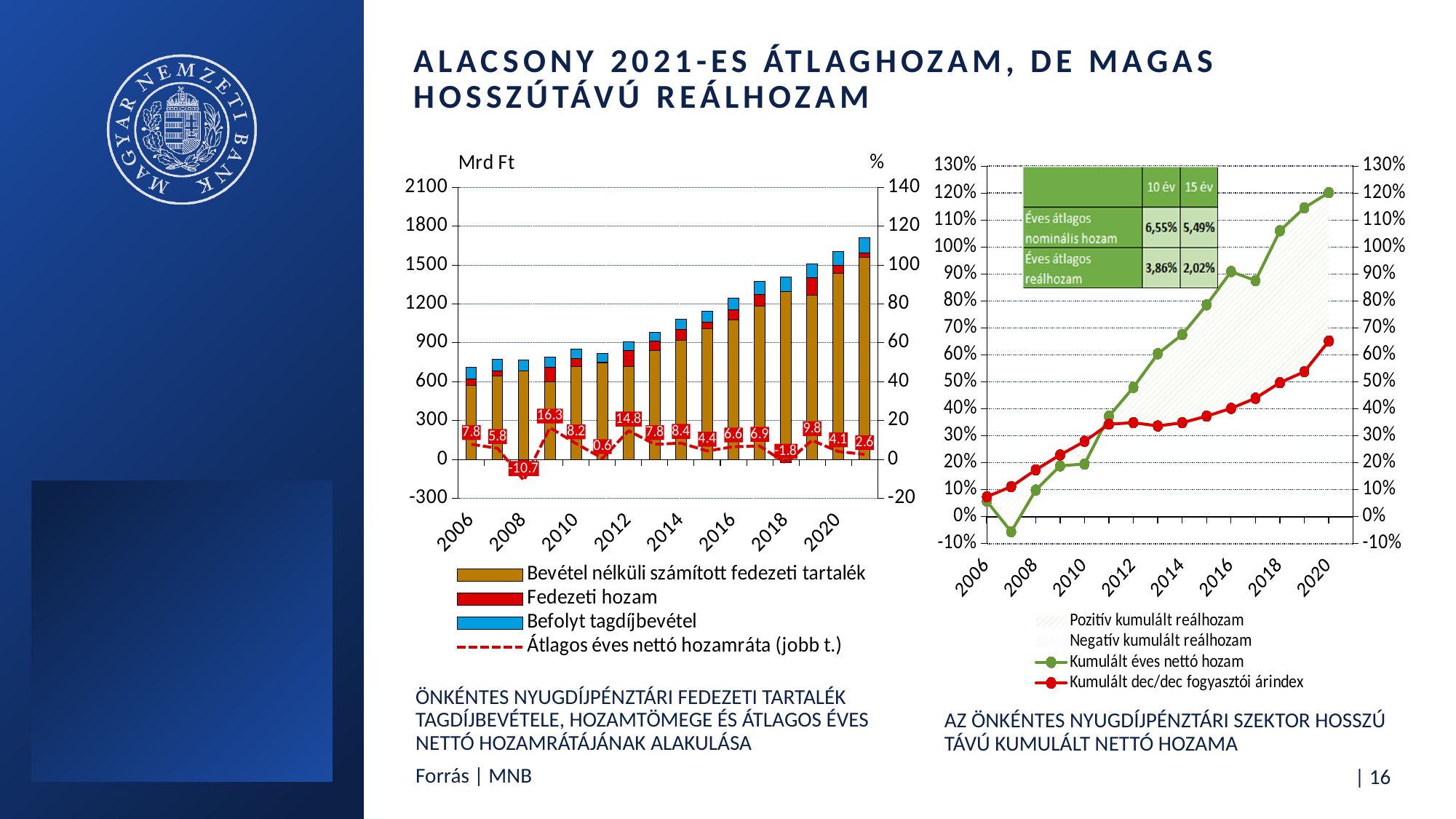

# alacsony 2021-es átlaghozam, de magas hosszútávú reálhozam

### Chart

| Category | Bevétel nélküli számított fedezeti tartalék | Fedezeti hozam | Befolyt tagdíjbevétel | Összesen | Átlagos éves nettó hozamráta (jobb t.) |
|---|---|---|---|---|---|
| 2006 | 572.4928749999999 | 49.601257 | 88.628764 | 710.7228959999999 | 7.83 |
| 2007 | 643.097515 | 41.480874 | 88.975696 | 773.554085 | 5.7573480595489555 |
| 2008 | 682.1472249999999 | -82.720368 | 88.330142 | 687.756999 | -10.685775684702175 |
| 2009 | 598.182008 | 111.678105 | 81.104413 | 790.964526 | 16.32547171490926 |
| 2010 | 714.6031219999999 | 64.371252 | 70.739847 | 849.7142209999998 | 8.16821542075816 |
| 2011 | 743.5391473030002 | 4.98640682 | 71.986104877 | 820.5116590000001 | 0.6020319873402927 |
| 2012 | 719.636564 | 118.911355 | 67.050806 | 905.598725 | 14.781349443293665 |
| 2013 | 840.5811219999999 | 70.955692 | 68.843911 | 980.380725 | 7.811811381852706 |
| 2014 | 922.115575 | 83.335668 | 75.577905 | 1081.029148 | 8.430818578465777 |
| 2015 | 1011.7154788639999 | 48.1283 | 84.892227 | 1144.736005864 | 4.4 |
| 2016 | 1077.067365863 | 75.516027 | 93.398341 | 1245.981733863 | 6.59 |
| 2017 | 1184.3482070000002 | 86.011971 | 102.598104 | 1372.9582820000003 | 6.91 |
| 2018 | 1295.66449 | -24.812286 | 112.492162 | 1383.3443659999998 | -1.7843409272059951 |
| 2019 | 1269.7233703620002 | 132.93685200000002 | 104.322577 | 1506.982799362 | 9.84 |
| 2020 | 1435.733904094 | 62.724247012 | 107.817533 | 1606.275684106 | 4.112345061556874 |
| 2021 | 1558.3519980199992 | 37.609711170000004 | 114.116917 | 1710.0786261899993 | 2.634037464786542 |

### Chart

| Category | Sávok alapja | Pozitív kumulált reálhozam | Negatív kumulált reálhozam | Kumulált éves nettó hozam | Kumulált dec/dec fogyasztói árindex |
|---|---|---|---|---|---|
| 39082 | 0.0 | 0.0 | 0.0 | 0.0 | 0.0 |
| 39447 | 0.057600000000000096 | 0.0 | 0.01639999999999997 | 0.057600000000000096 | 0.07400000000000007 |
| 39813 | -0.05545743999999986 | 0.0 | 0.16704743999999994 | -0.05545743999999986 | 0.11159000000000008 |
| 40178 | 0.09878636004800012 | 0.0 | 0.07505267995199993 | 0.09878636004800012 | 0.17383904000000006 |
| 40543 | 0.18855720566392176 | 0.0 | 0.04045226921607825 | 0.18855720566392176 | 0.22900947488 |
| 40908 | 0.1956885488979052 | 0.0 | 0.0837103144521747 | 0.1956885488979052 | 0.2793988633500799 |
| 41274 | 0.34336880651758395 | 0.029042509907431624 | 0.0 | 0.37241131642501557 | 0.34336880651758395 |
| 41639 | 0.3487422817436543 | 0.13085435849415505 | 0.0 | 0.47959664023780935 | 0.3487422817436543 |
| 42004 | 0.3366036012079614 | 0.2677230358018954 | 0.0 | 0.6043266370098568 | 0.3366036012079614 |
| 42369 | 0.348633033618833 | 0.32644440808315855 | 0.0 | 0.6750774417019916 | 0.348633033618833 |
| 42735 | 0.3729084282239721 | 0.41255661688618095 | 0.0 | 0.785465045110153 | 0.3729084282239721 |
| 43100 | 0.40173950521667545 | 0.5071011745105891 | 0.0 | 0.9088406797272646 | 0.40173950521667545 |
| 43465 | 0.43958647185752553 | 0.4358724386486139 | 0.0 | 0.8754589105061394 | 0.43958647185752553 |
| 43830 | 0.4971699307318267 | 0.5628451802626313 | 0.0 | 1.060015110994458 | 0.4971699307318267 |
| 44196 | 0.5375935188615859 | 0.6075002162169434 | 0.0 | 1.1450937350785293 | 0.5375935188615859 |
| 44561 | 0.6513754392573434 | 0.5501342610537512 | 0.0 | 1.2015097003110946 | 0.6513754392573434 |
Önkéntes nyugdíjpénztári fedezeti tartalék tagdíjbevétele, hozamtömege és átlagos éves nettó hozamrátájának alakulása
Az önkéntes nyugdíjpénztári szektor hosszú távú kumulált nettó hozama
Forrás | MNB